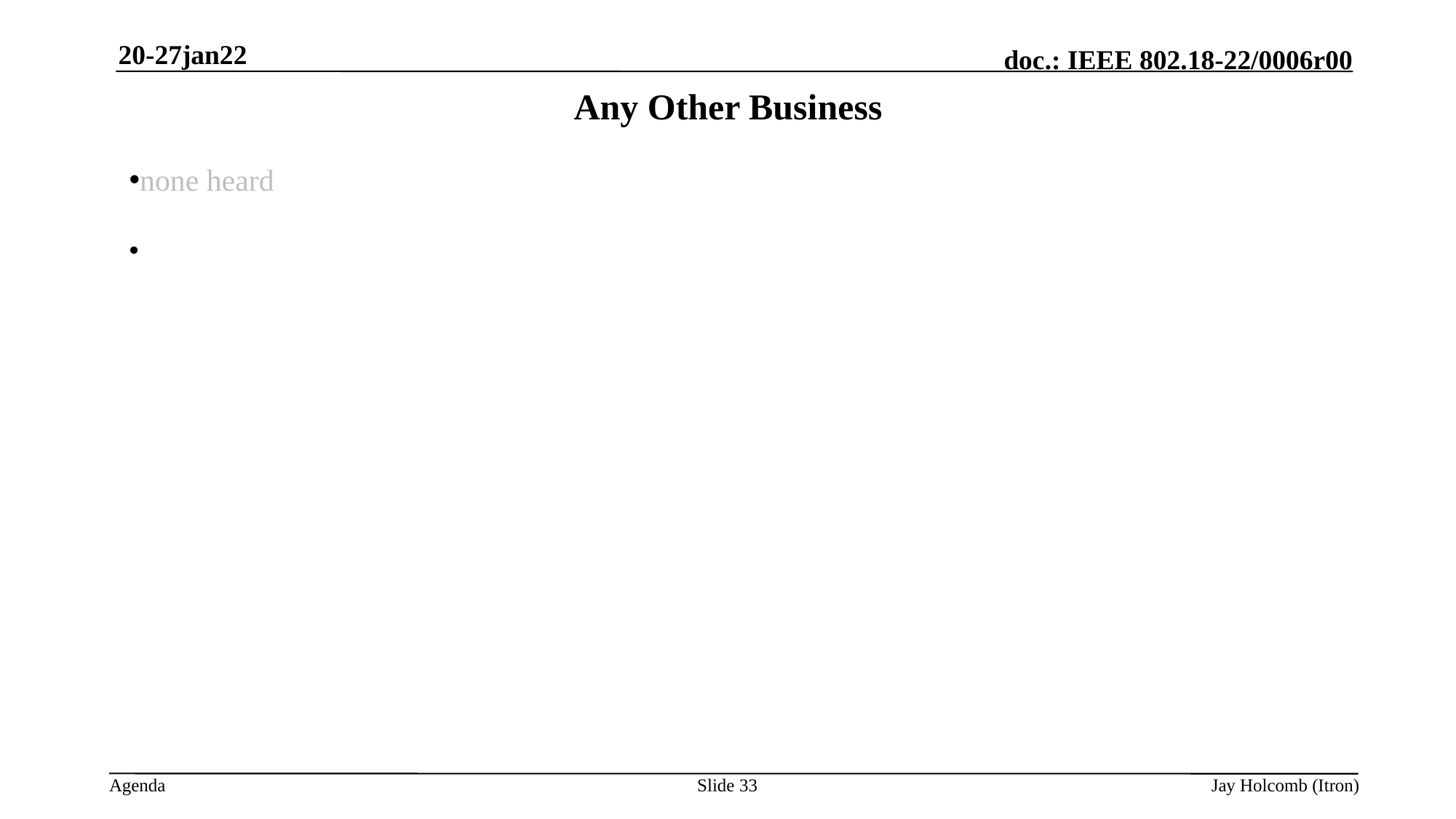

20-27jan22
# Any Other Business

none heard

Slide 33
Jay Holcomb (Itron)